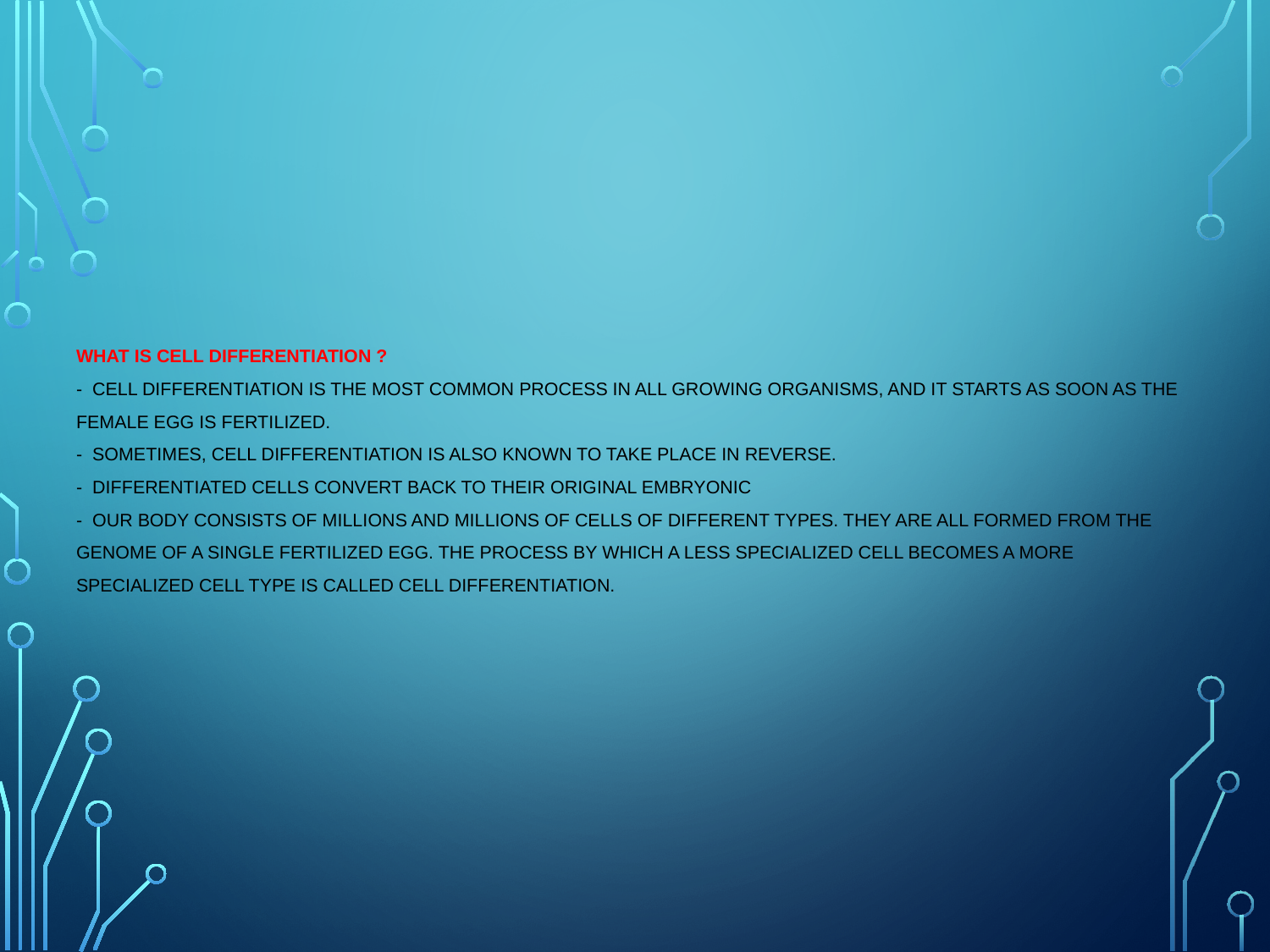

# What is Cell Differentiation ? -  Cell differentiation is the most common process in all growing organisms, and it starts as soon as the female egg is fertilized. -  Sometimes, cell differentiation is also known to take place in reverse. -  Differentiated cells convert back to their original embryonic -  Our body consists of millions and millions of cells of different types. They are all formed from the genome of a single fertilized egg. The process by which a less specialized cell becomes a more specialized cell type is called cell differentiation.